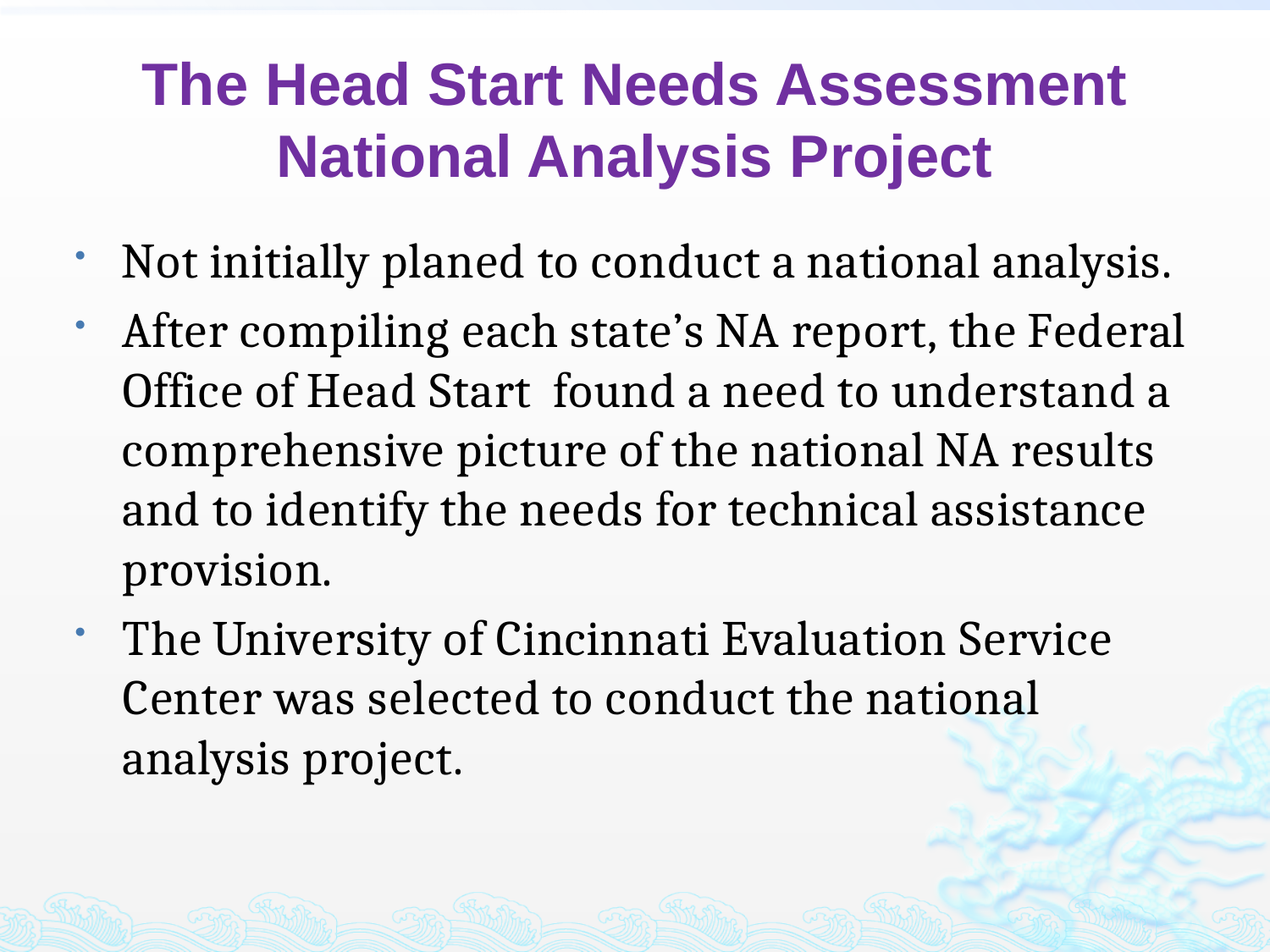

# The Head Start Needs Assessment National Analysis Project
Not initially planed to conduct a national analysis.
After compiling each state’s NA report, the Federal Office of Head Start  found a need to understand a comprehensive picture of the national NA results and to identify the needs for technical assistance provision.
The University of Cincinnati Evaluation Service Center was selected to conduct the national analysis project.